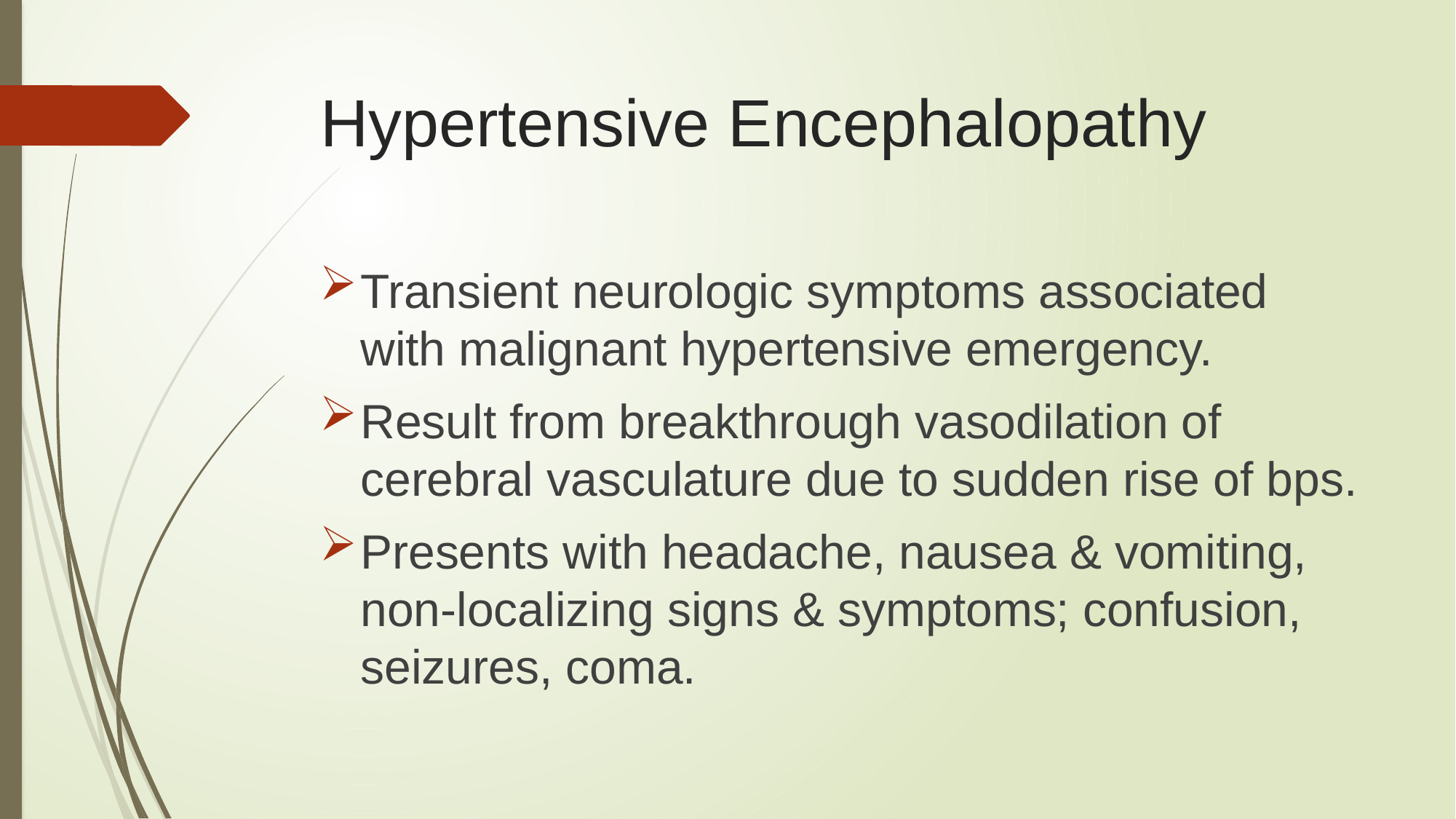

# Hypertensive Encephalopathy
Transient neurologic symptoms associated with malignant hypertensive emergency.
Result from breakthrough vasodilation of cerebral vasculature due to sudden rise of bps.
Presents with headache, nausea & vomiting, non-localizing signs & symptoms; confusion, seizures, coma.